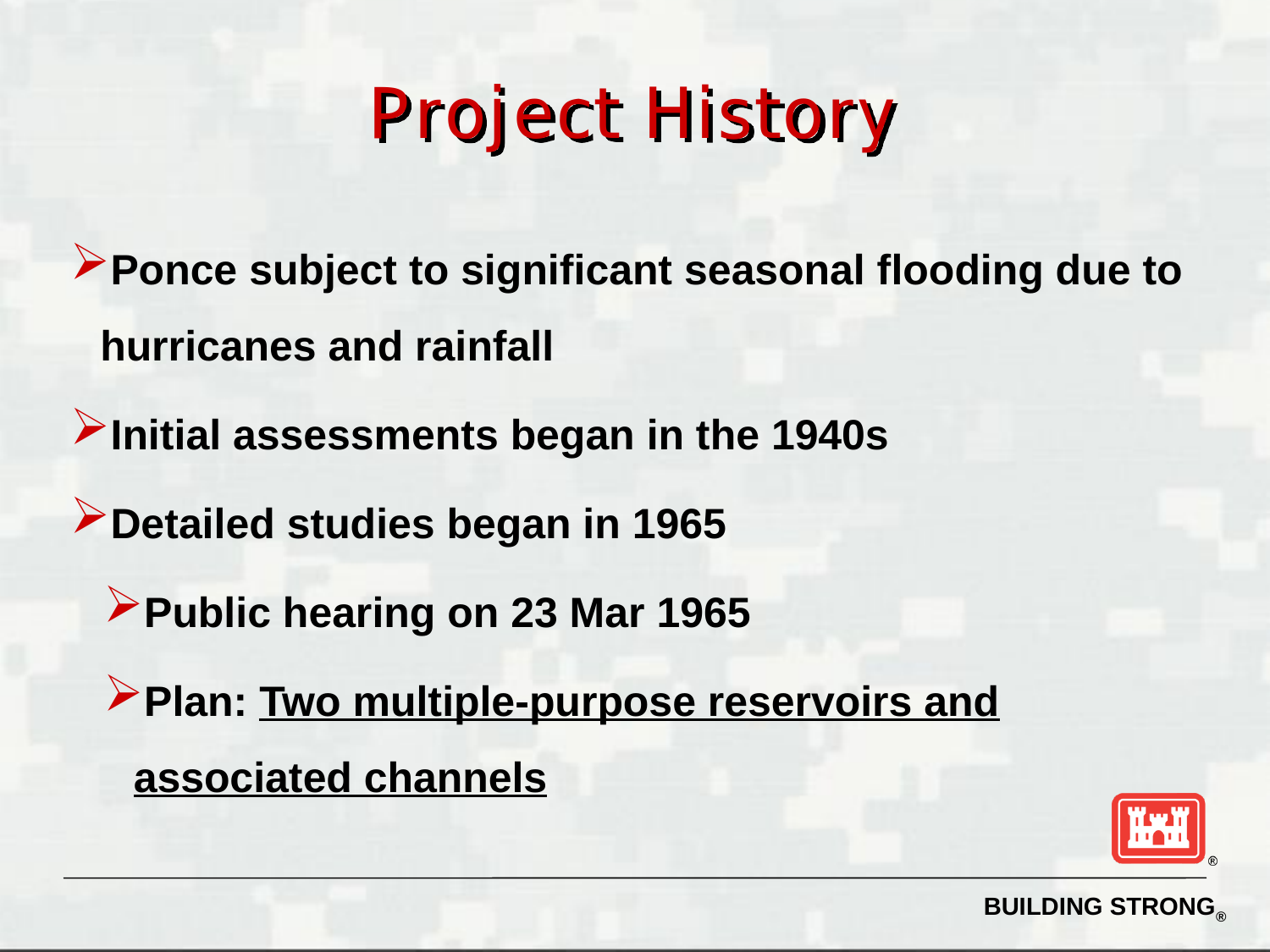

Project History
Ponce subject to significant seasonal flooding due to hurricanes and rainfall
Initial assessments began in the 1940s
Detailed studies began in 1965
Public hearing on 23 Mar 1965
Plan: Two multiple-purpose reservoirs and associated channels